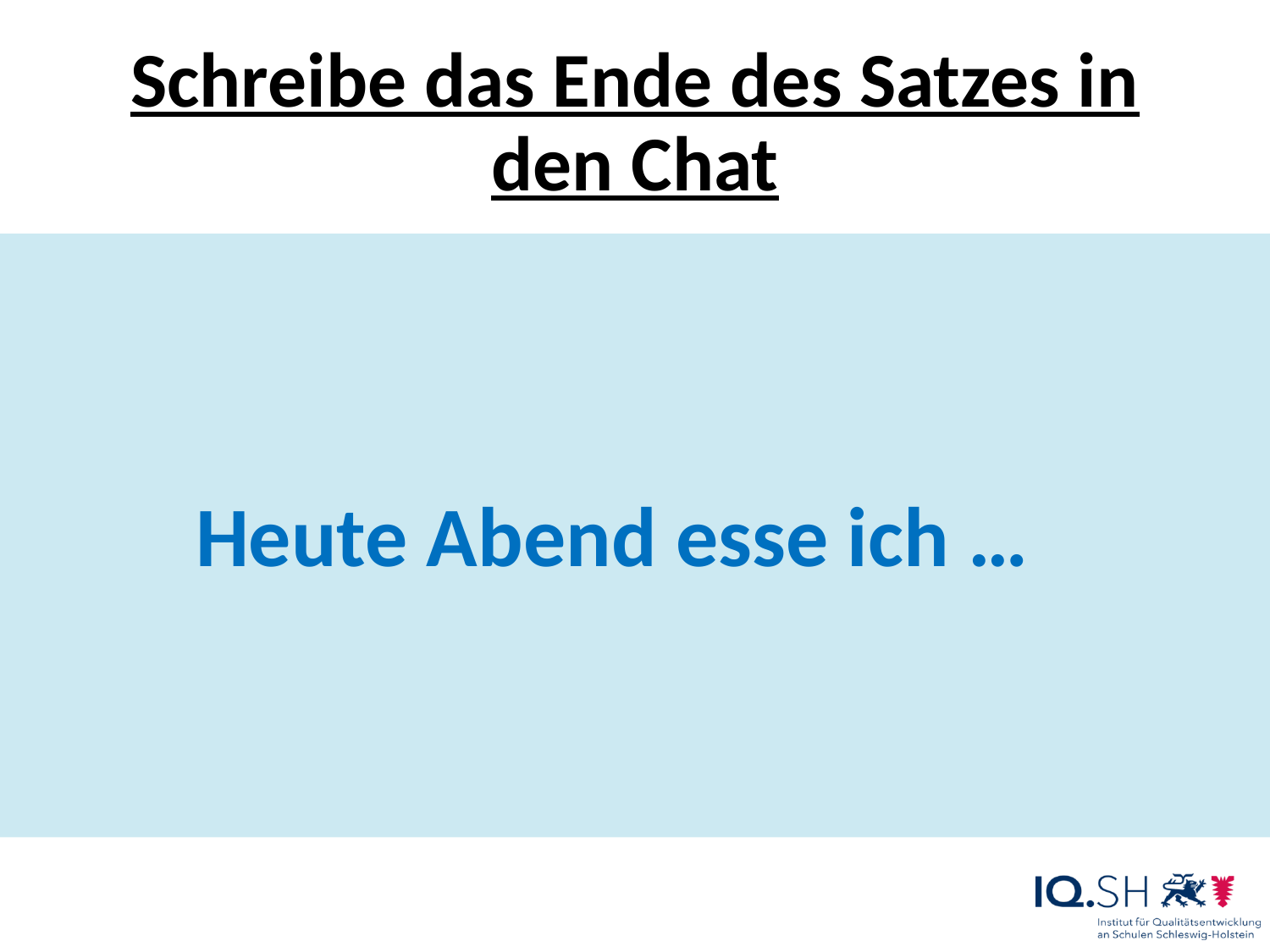

# Schreibe das Ende des Satzes in den Chat
 Heute Abend esse ich …